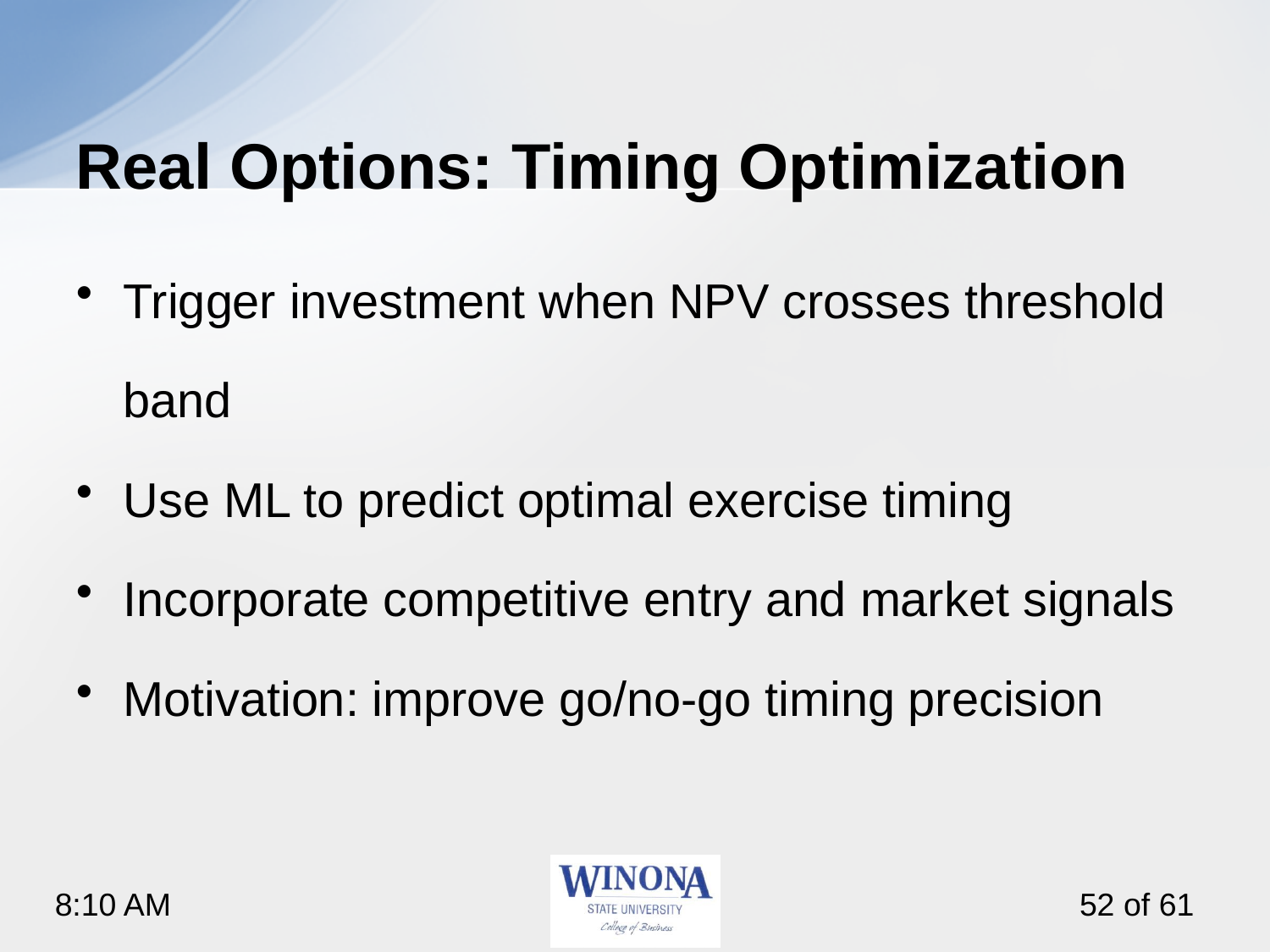

# Real Options: Timing Optimization
Trigger investment when NPV crosses threshold band
Use ML to predict optimal exercise timing
Incorporate competitive entry and market signals
Motivation: improve go/no‑go timing precision